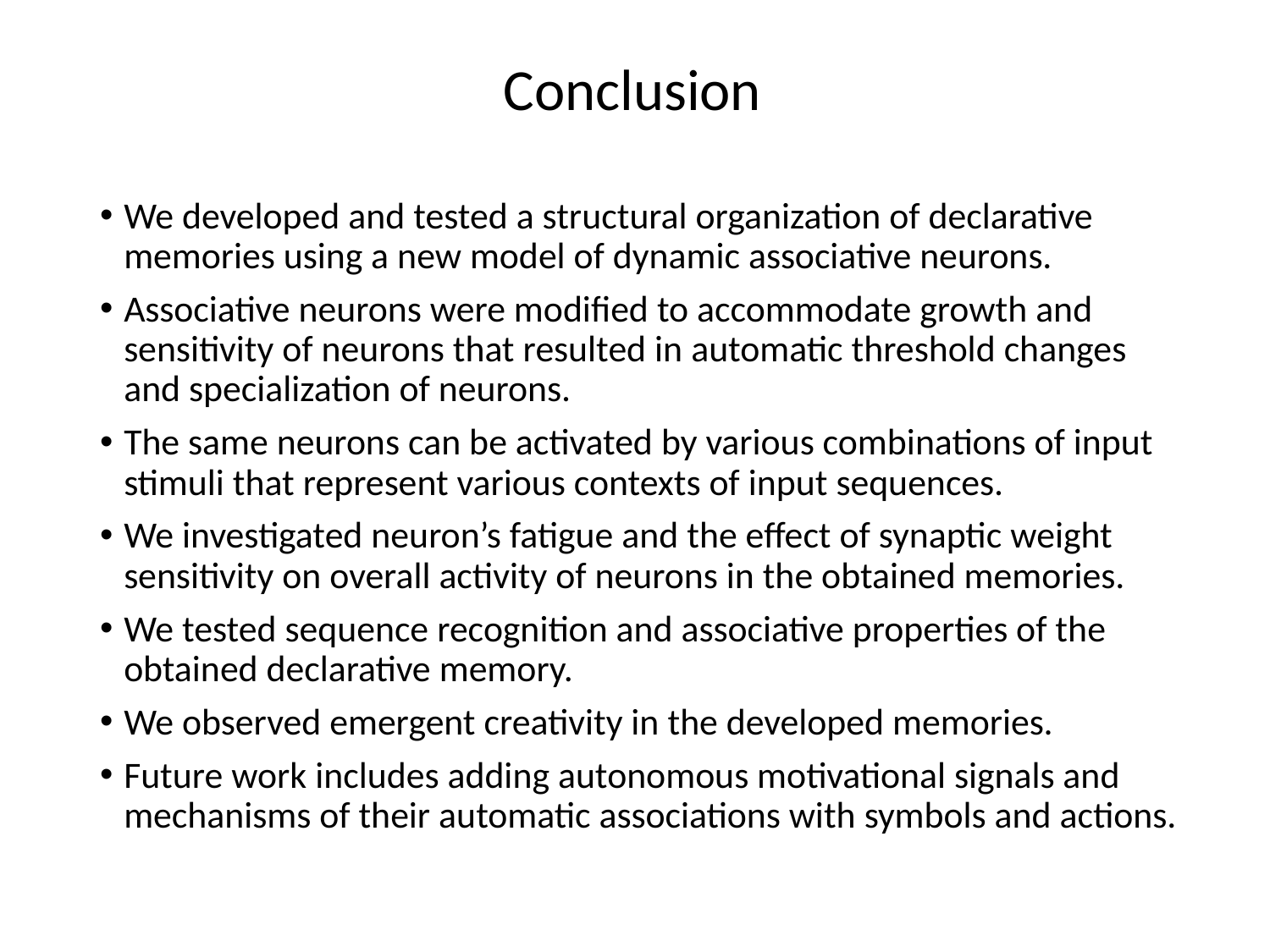

# Conclusion
We developed and tested a structural organization of declarative memories using a new model of dynamic associative neurons.
Associative neurons were modified to accommodate growth and sensitivity of neurons that resulted in automatic threshold changes
and specialization of neurons.
The same neurons can be activated by various combinations of input stimuli that represent various contexts of input sequences.
We investigated neuron’s fatigue and the effect of synaptic weight sensitivity on overall activity of neurons in the obtained memories.
We tested sequence recognition and associative properties of the obtained declarative memory.
We observed emergent creativity in the developed memories.
Future work includes adding autonomous motivational signals and mechanisms of their automatic associations with symbols and actions.